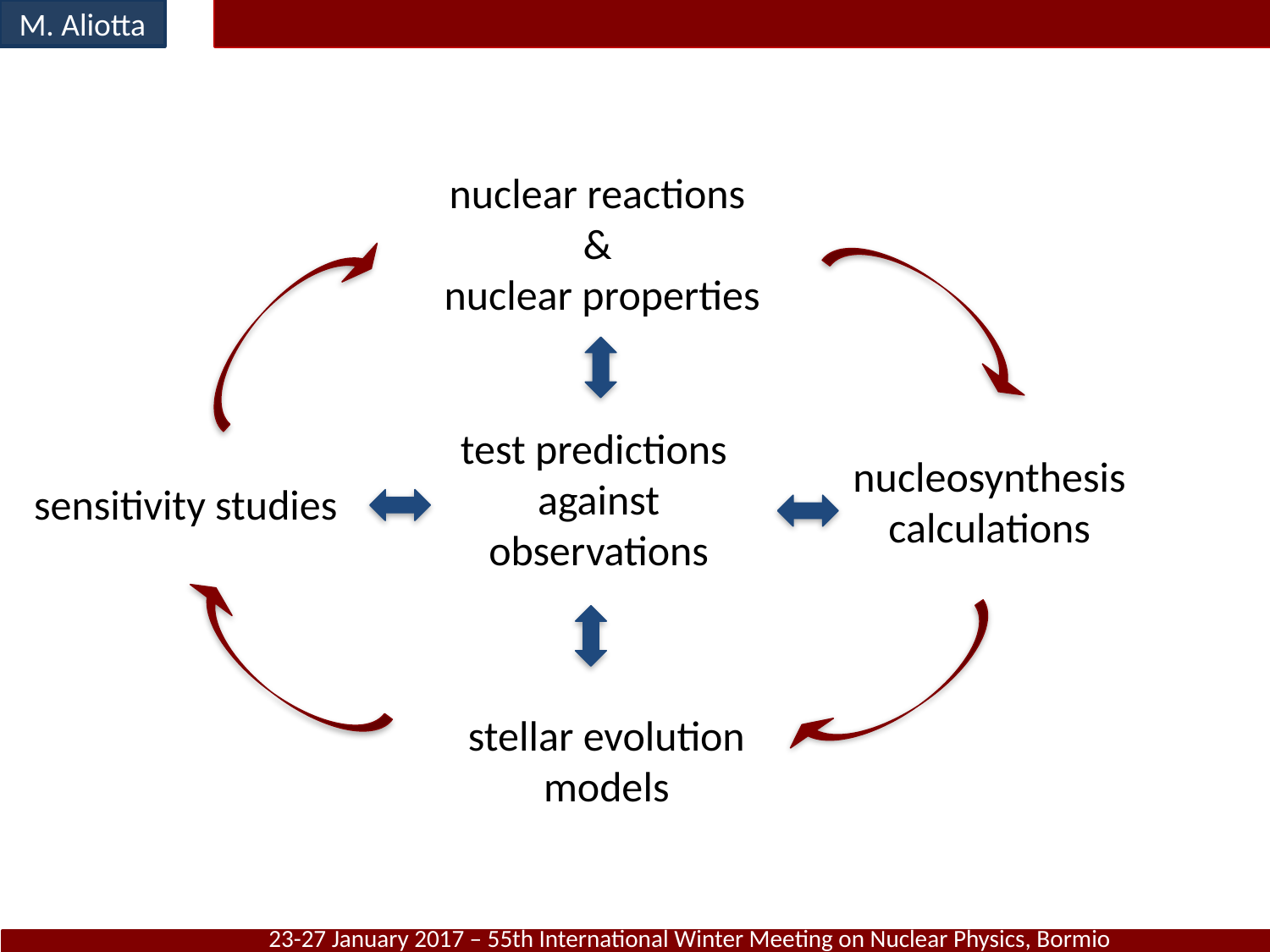

M. Aliotta

nuclear reactions
&
nuclear properties

test predictions
against
observations
nucleosynthesis
calculations
sensitivity studies

stellar evolution models
23-27 January 2017 – 55th International Winter Meeting on Nuclear Physics, Bormio